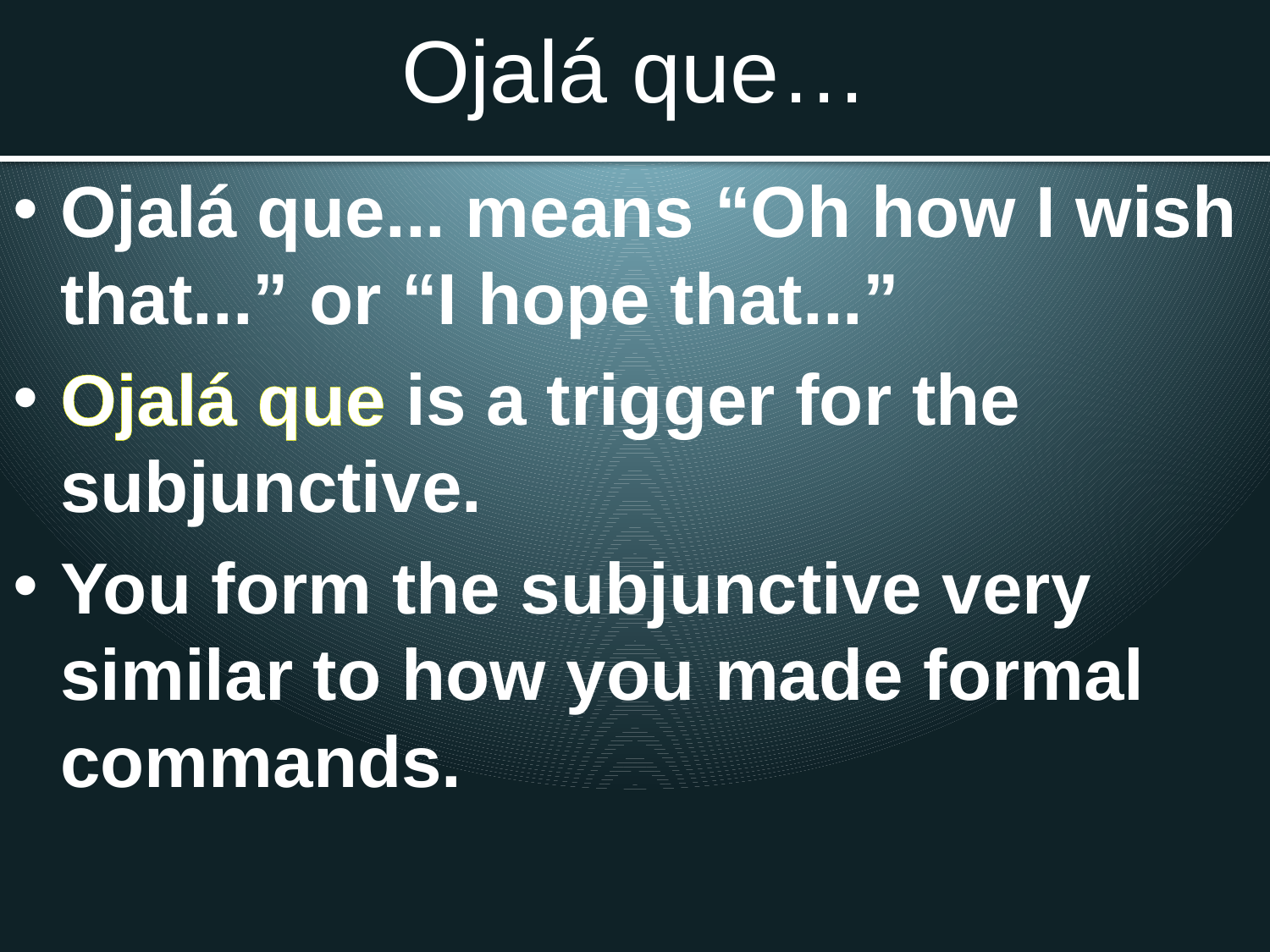

# Ojalá que…
Ojalá que... means “Oh how I wish that...” or “I hope that...”
Ojalá que is a trigger for the subjunctive.
You form the subjunctive very similar to how you made formal commands.